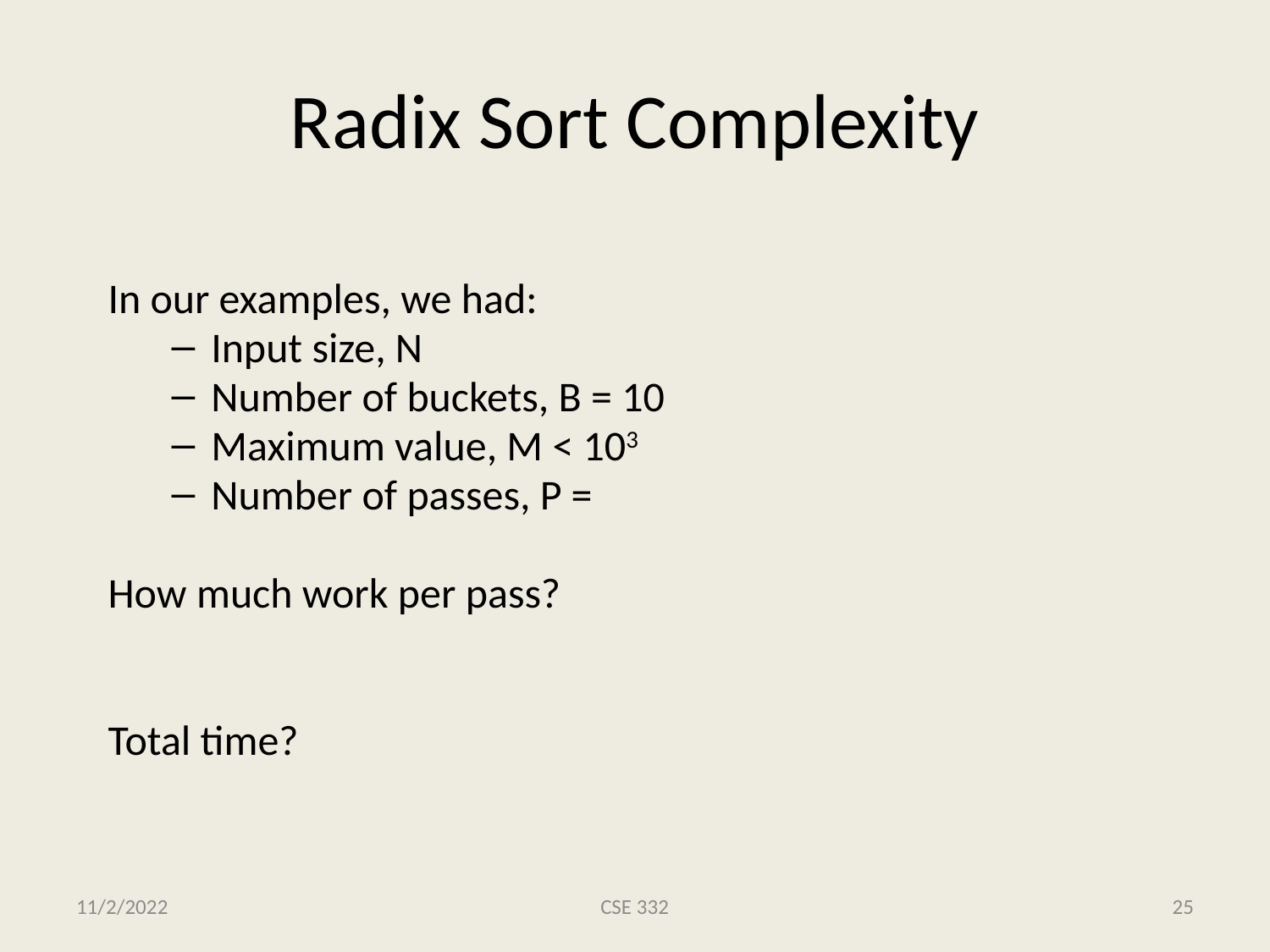

# Radix Sort Complexity
In our examples, we had:
Input size, N
Number of buckets, B = 10
Maximum value, M < 103
Number of passes, P =

How much work per pass?

Total time?
11/2/2022
CSE 332
25